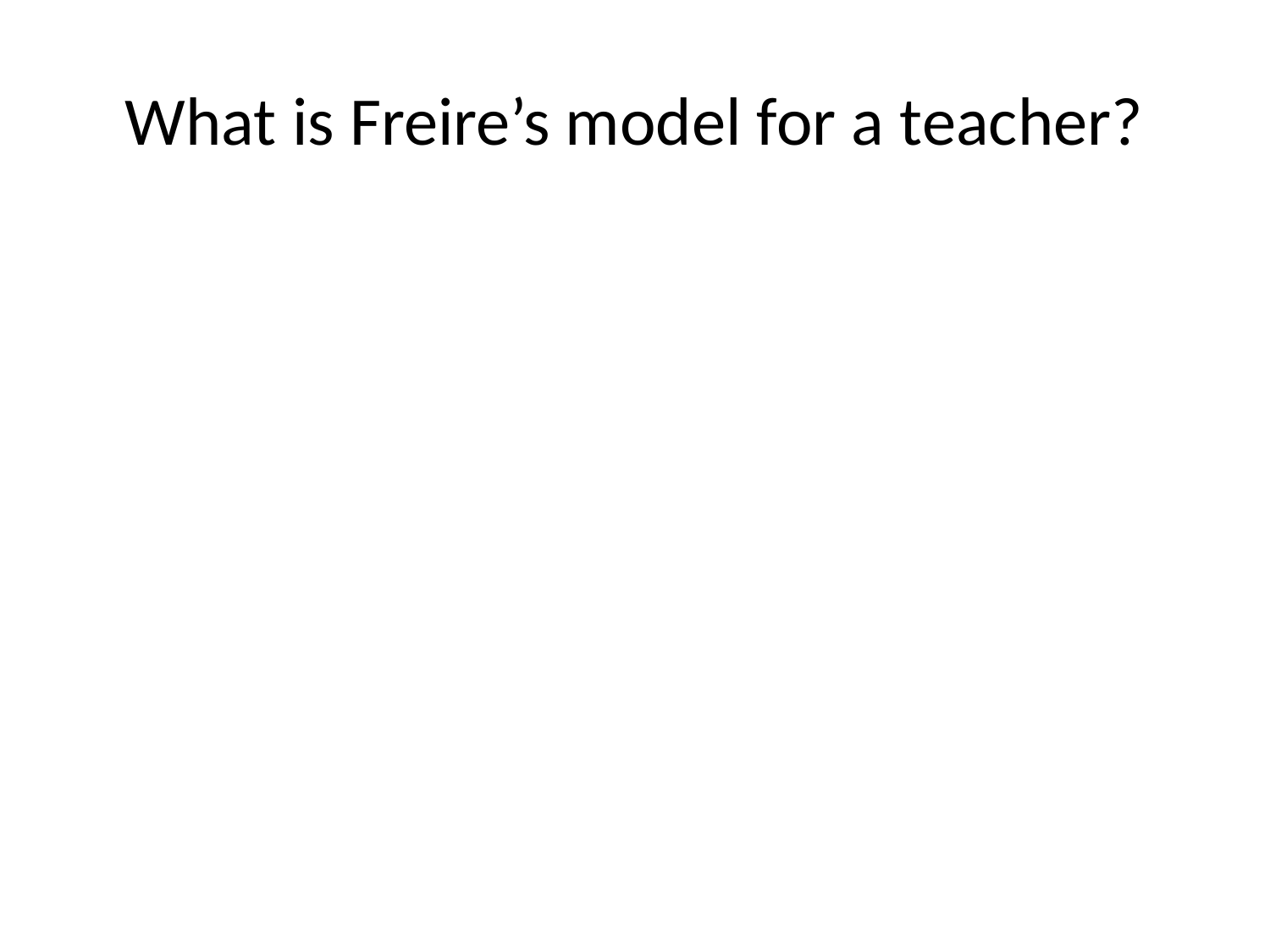

# What is Freire’s model for a teacher?